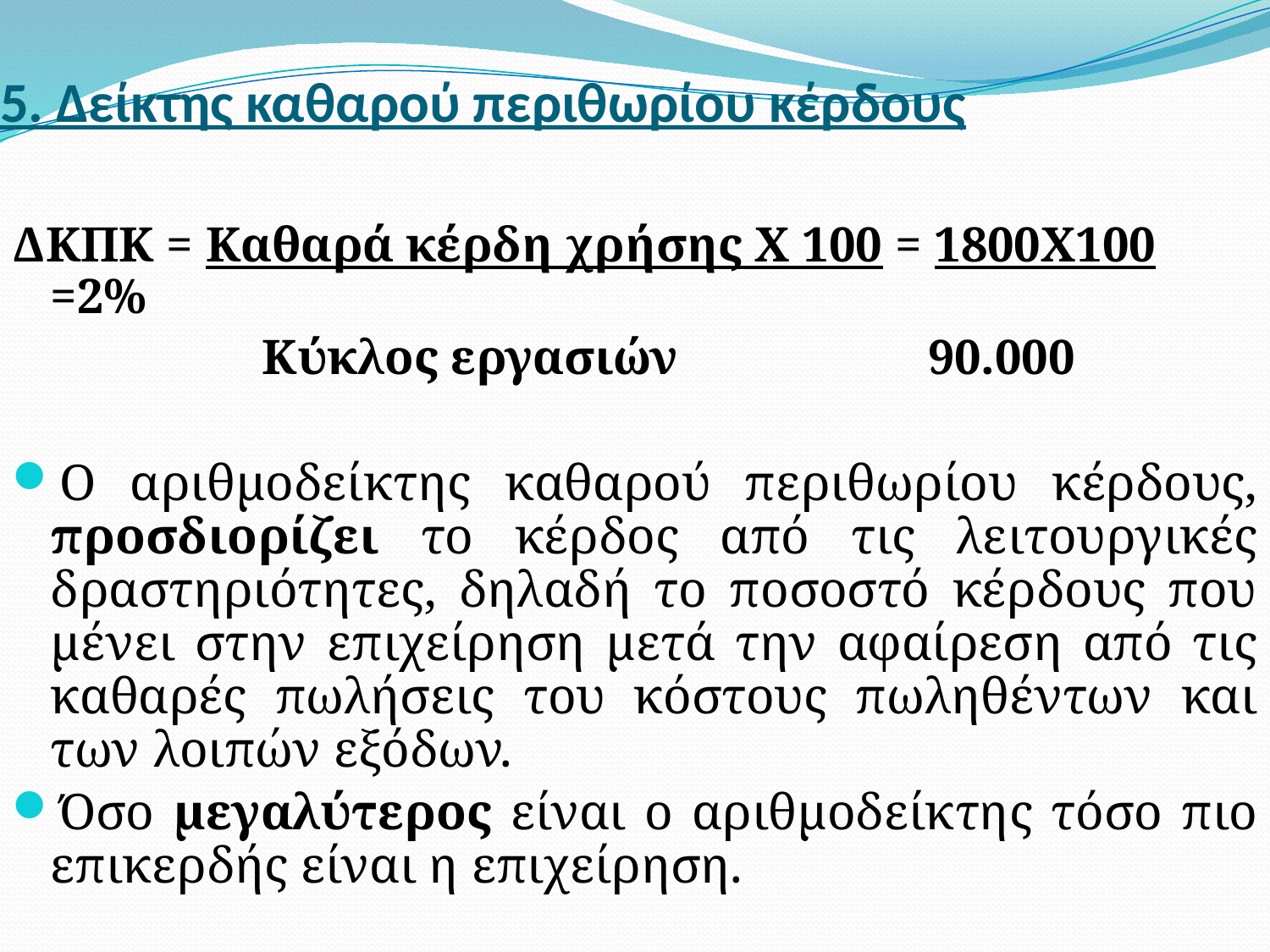

# 5. Δείκτης καθαρού περιθωρίου κέρδους

ΔΚΠΚ = Καθαρά κέρδη χρήσης Χ 100 = 1800Χ100 =2%
                    Κύκλος εργασιών                    90.000

Ο αριθμοδείκτης καθαρού περιθωρίου κέρδους, προσδιορίζει το κέρδος από τις λειτουργικές δραστηριότητες, δηλαδή το ποσοστό κέρδους που μένει στην επιχείρηση μετά την αφαίρεση από τις καθαρές πωλήσεις του κόστους πωληθέντων και των λοιπών εξόδων.
Όσο μεγαλύτερος είναι ο αριθμοδείκτης τόσο πιο επικερδής είναι η επιχείρηση.